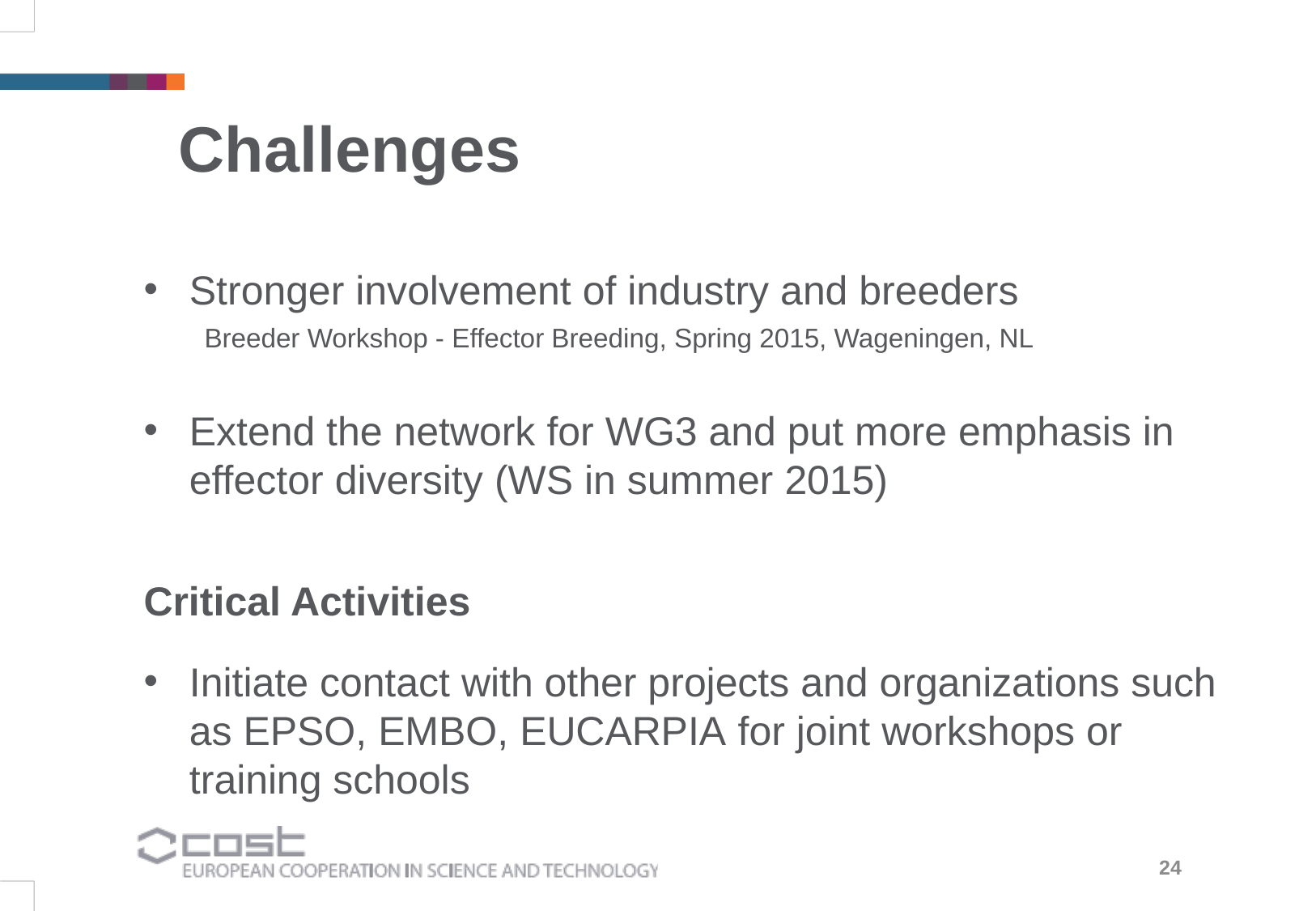

Challenges

Stronger involvement of industry and breeders
Breeder Workshop - Effector Breeding, Spring 2015, Wageningen, NL

Extend the network for WG3 and put more emphasis in effector diversity (WS in summer 2015)

Critical Activities

Initiate contact with other projects and organizations such as EPSO, EMBO, EUCARPIA for joint workshops or training schools

24